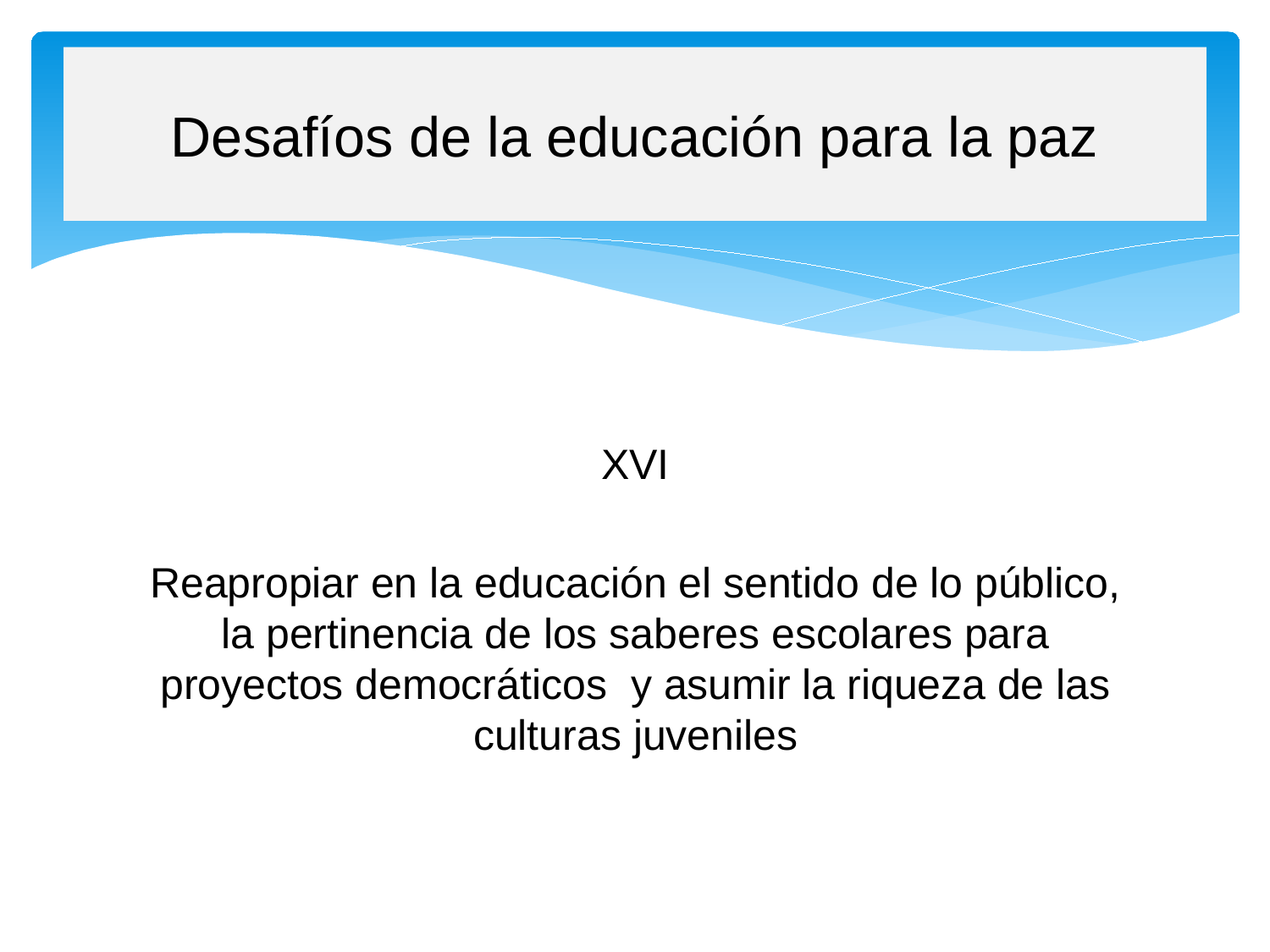

# Desafíos de la educación para la paz

XVI

Reapropiar en la educación el sentido de lo público, la pertinencia de los saberes escolares para proyectos democráticos  y asumir la riqueza de las culturas juveniles